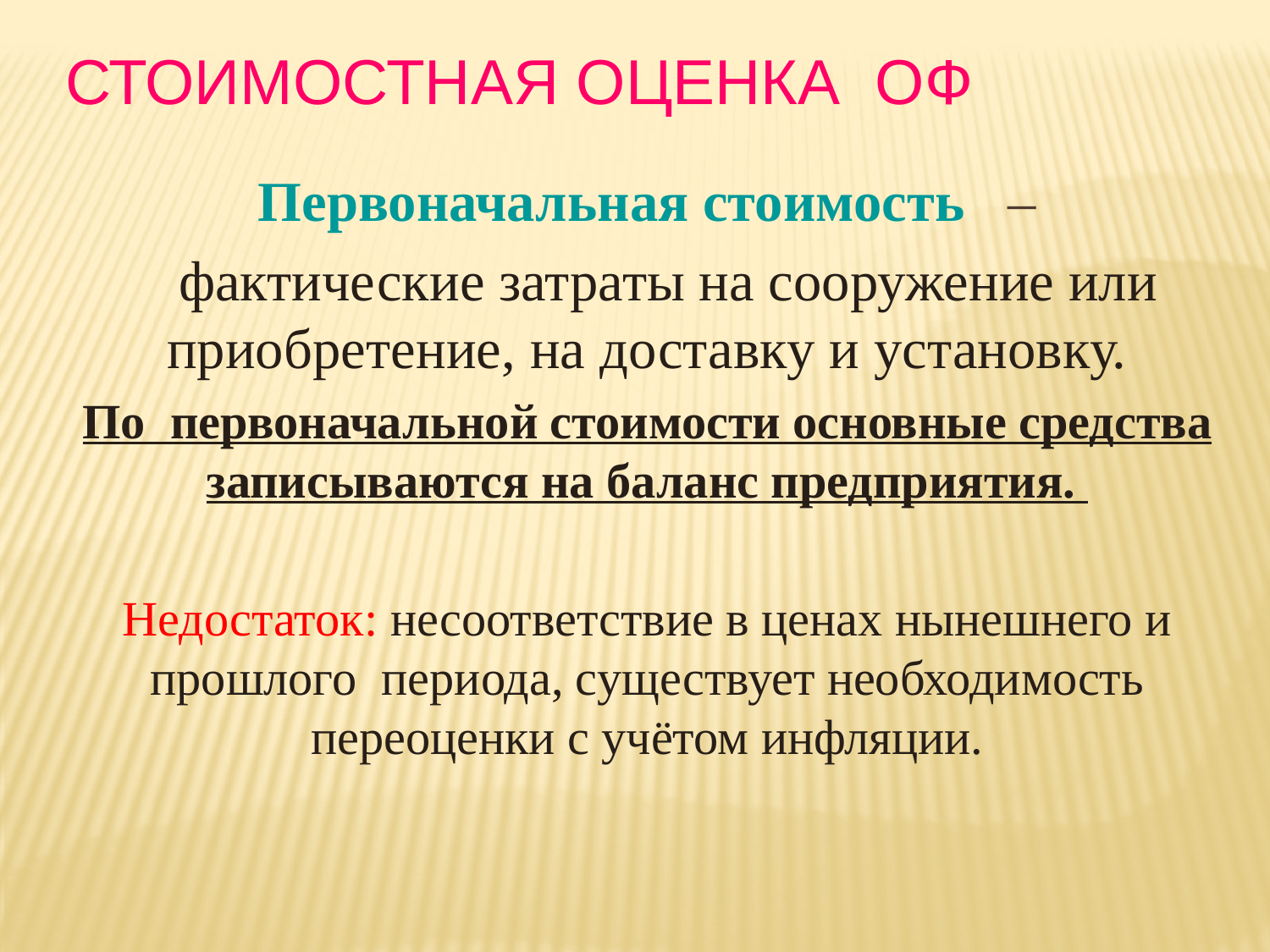

# Стоимостная оценка  ОФ
Первоначальная стоимость   –
   фактические затраты на сооружение или приобретение, на доставку и установку.
По  первоначальной стоимости основные средства записываются на баланс предприятия.

Недостаток: несоответствие в ценах нынешнего и прошлого  периода, существует необходимость переоценки с учётом инфляции.